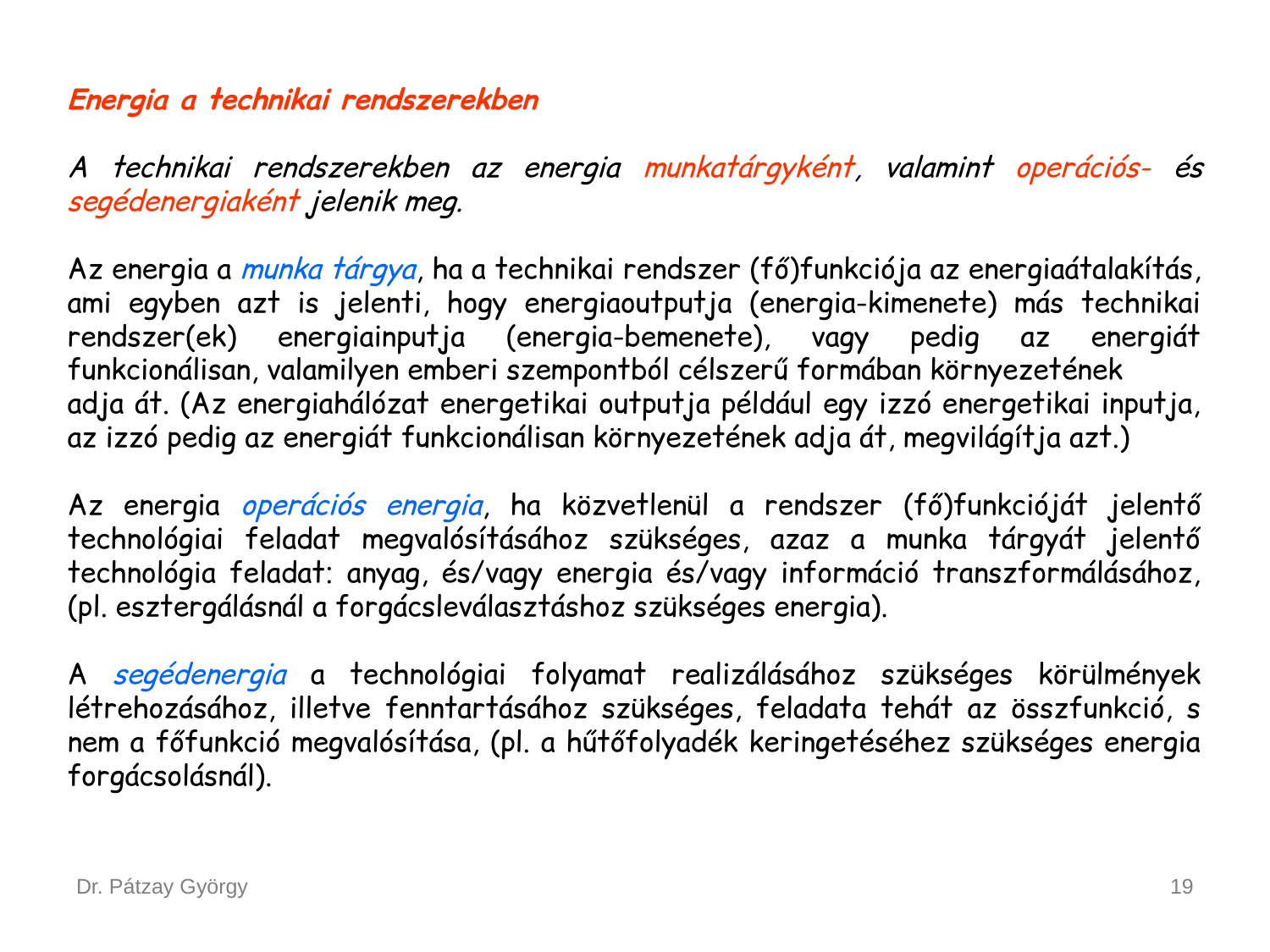

Energia a technikai rendszerekben

A technikai rendszerekben az energia munkatárgyként, valamint operációs- és segédenergiaként jelenik meg.

Az energia a munka tárgya, ha a technikai rendszer (fő)funkciója az energiaátalakítás, ami egyben azt is jelenti, hogy energiaoutputja (energia-kimenete) más technikai rendszer(ek) energiainputja (energia-bemenete), vagy pedig az energiát funkcionálisan, valamilyen emberi szempontból célszerű formában környezetének
adja át. (Az energiahálózat energetikai outputja például egy izzó energetikai inputja, az izzó pedig az energiát funkcionálisan környezetének adja át, megvilágítja azt.)

Az energia operációs energia, ha közvetlenül a rendszer (fő)funkcióját jelentő technológiai feladat megvalósításához szükséges, azaz a munka tárgyát jelentő technológia feladat: anyag, és/vagy energia és/vagy információ transzformálásához, (pl. esztergálásnál a forgácsleválasztáshoz szükséges energia).

A segédenergia a technológiai folyamat realizálásához szükséges körülmények létrehozásához, illetve fenntartásához szükséges, feladata tehát az összfunkció, s nem a főfunkció megvalósítása, (pl. a hűtőfolyadék keringetéséhez szükséges energia forgácsolásnál).
Dr. Pátzay György
19